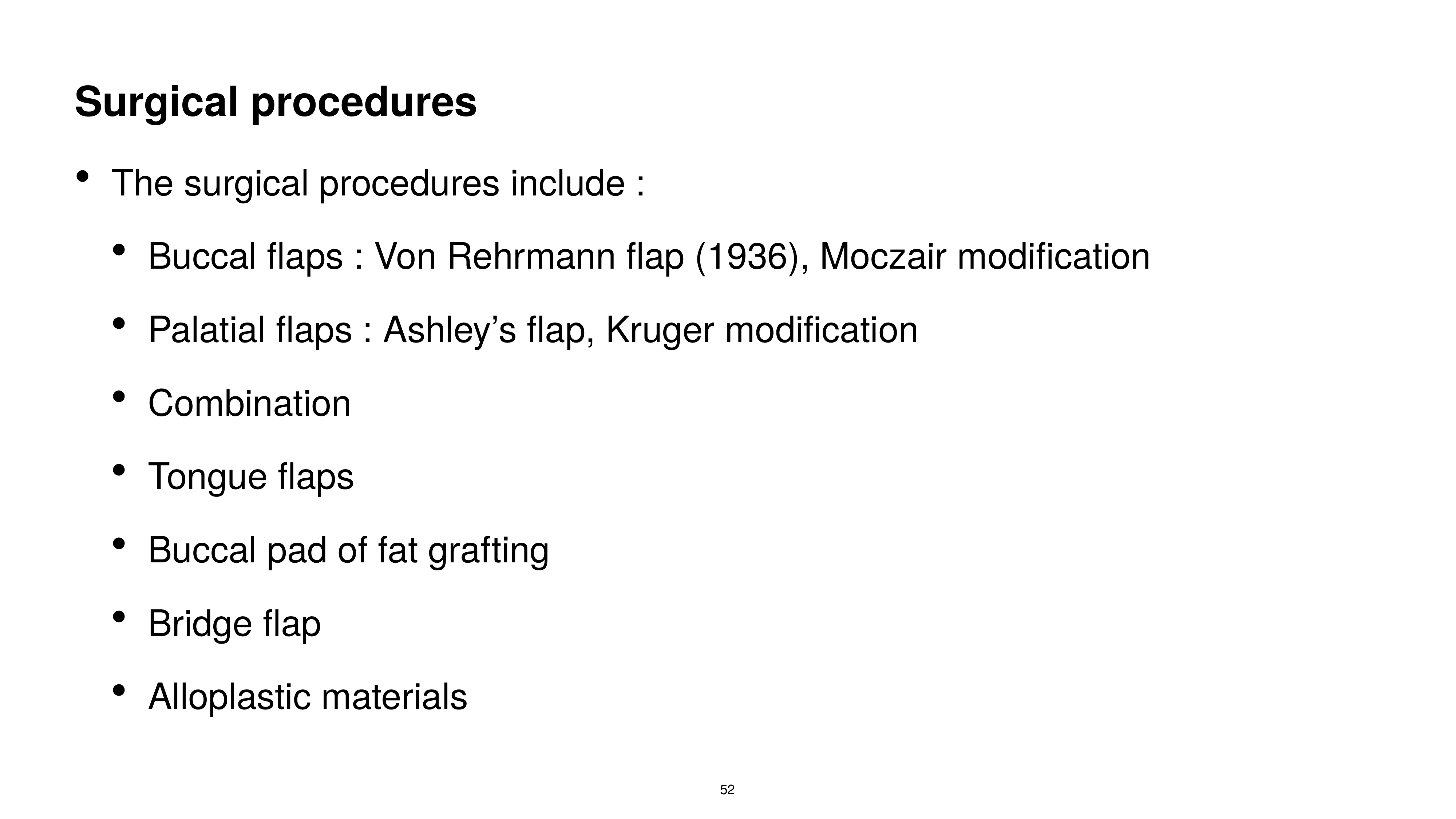

Surgical procedures
The surgical procedures include :
Buccal flaps : Von Rehrmann flap (1936), Moczair modification
Palatial flaps : Ashley’s flap, Kruger modification
Combination
Tongue flaps
Buccal pad of fat grafting
Bridge flap
Alloplastic materials
52